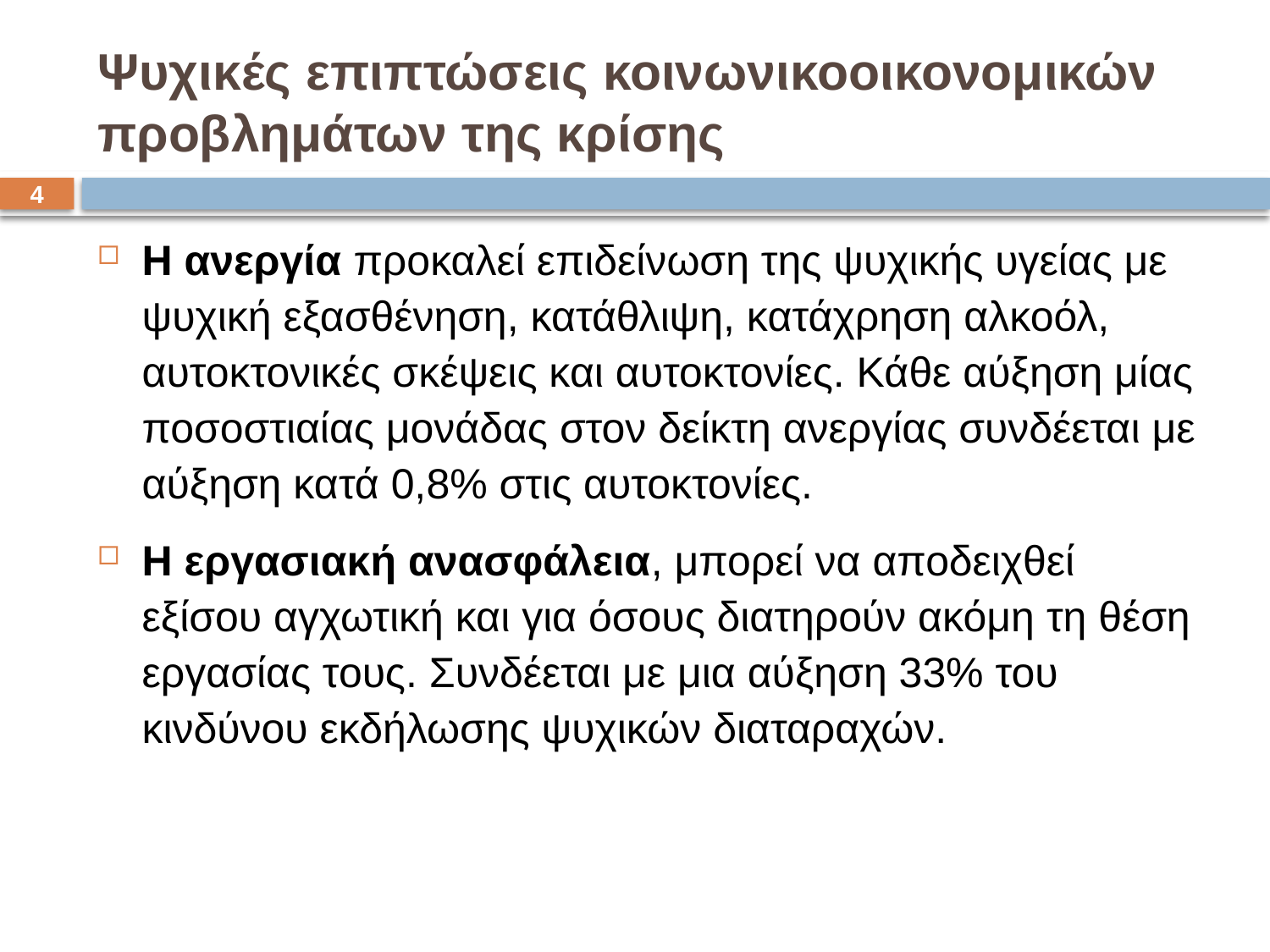

# Ψυχικές επιπτώσεις κοινωνικοοικονομικών προβλημάτων της κρίσης
4
Η ανεργία προκαλεί επιδείνωση της ψυχικής υγείας με ψυχική εξασθένηση, κατάθλιψη, κατάχρηση αλκοόλ, αυτοκτονικές σκέψεις και αυτοκτονίες. Κάθε αύξηση μίας ποσοστιαίας μονάδας στον δείκτη ανεργίας συνδέεται με αύξηση κατά 0,8% στις αυτοκτονίες.
Η εργασιακή ανασφάλεια, μπορεί να αποδειχθεί εξίσου αγχωτική και για όσους διατηρούν ακόμη τη θέση εργασίας τους. Συνδέεται με μια αύξηση 33% του κινδύνου εκδήλωσης ψυχικών διαταραχών.